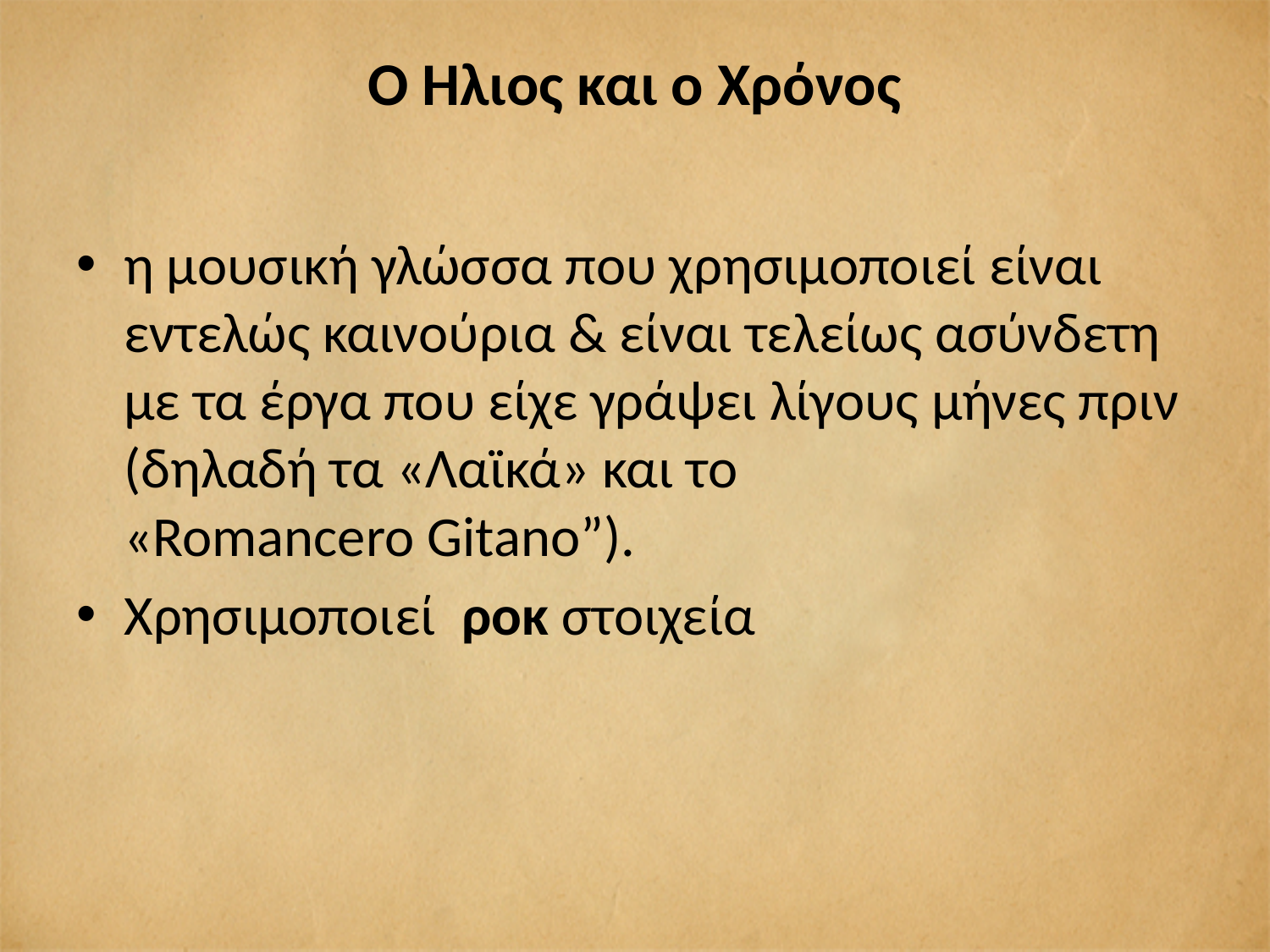

# Ο Ήλιος και ο Χρόνος
η μουσική γλώσσα που χρησιμοποιεί είναι εντελώς καινούρια & είναι τελείως ασύνδετη με τα έργα που είχε γράψει λίγους μήνες πριν  (δηλαδή τα «Λαϊκά» και το «Romancero Gitano”).
Χρησιμοποιεί  ροκ στοιχεία